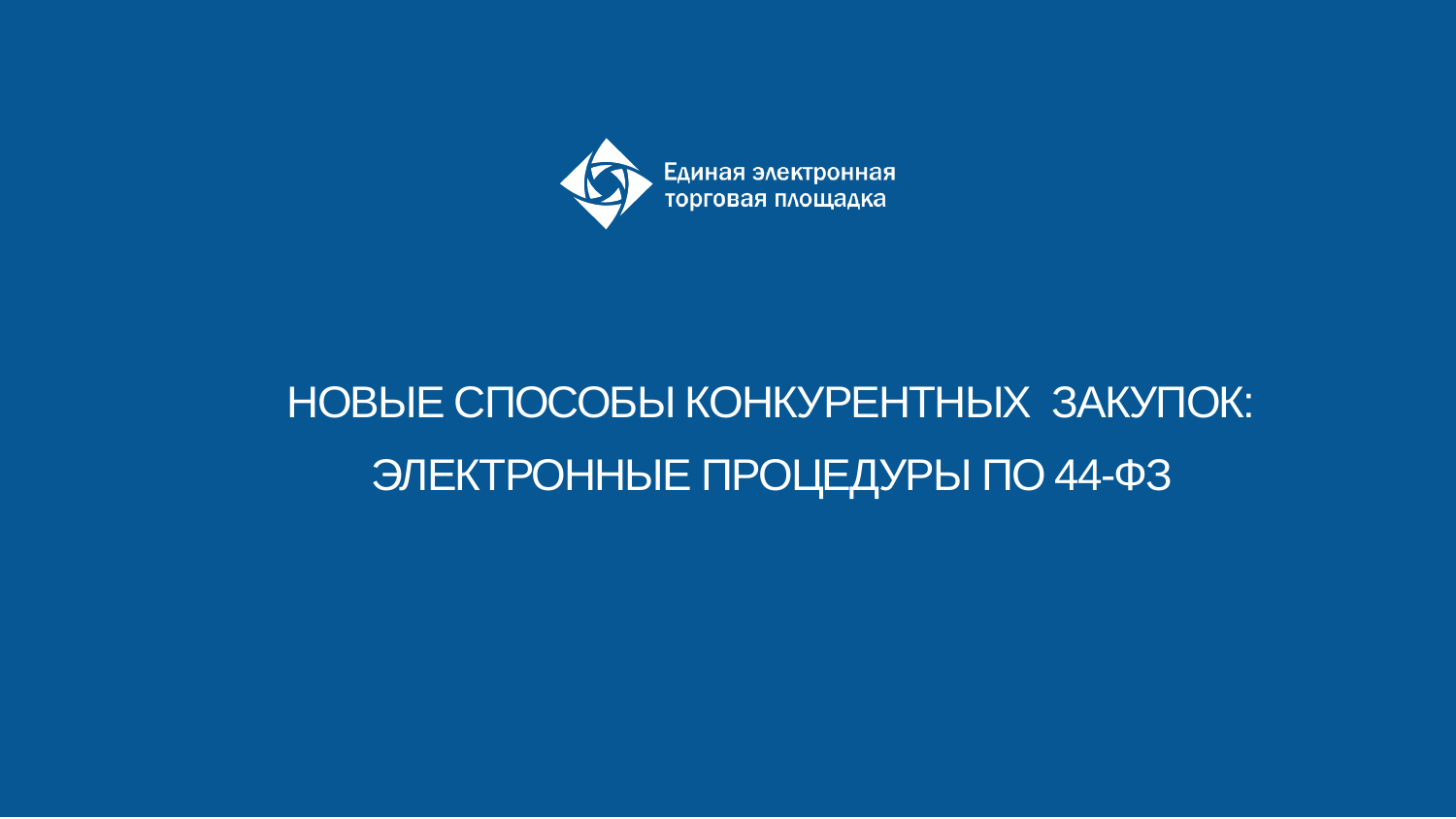

Новые способы КОНКУРЕНТНЫХ  закупок:

 ЭЛЕКТРОННЫЕ ПРОЦЕДУРЫ ПО 44-ФЗ